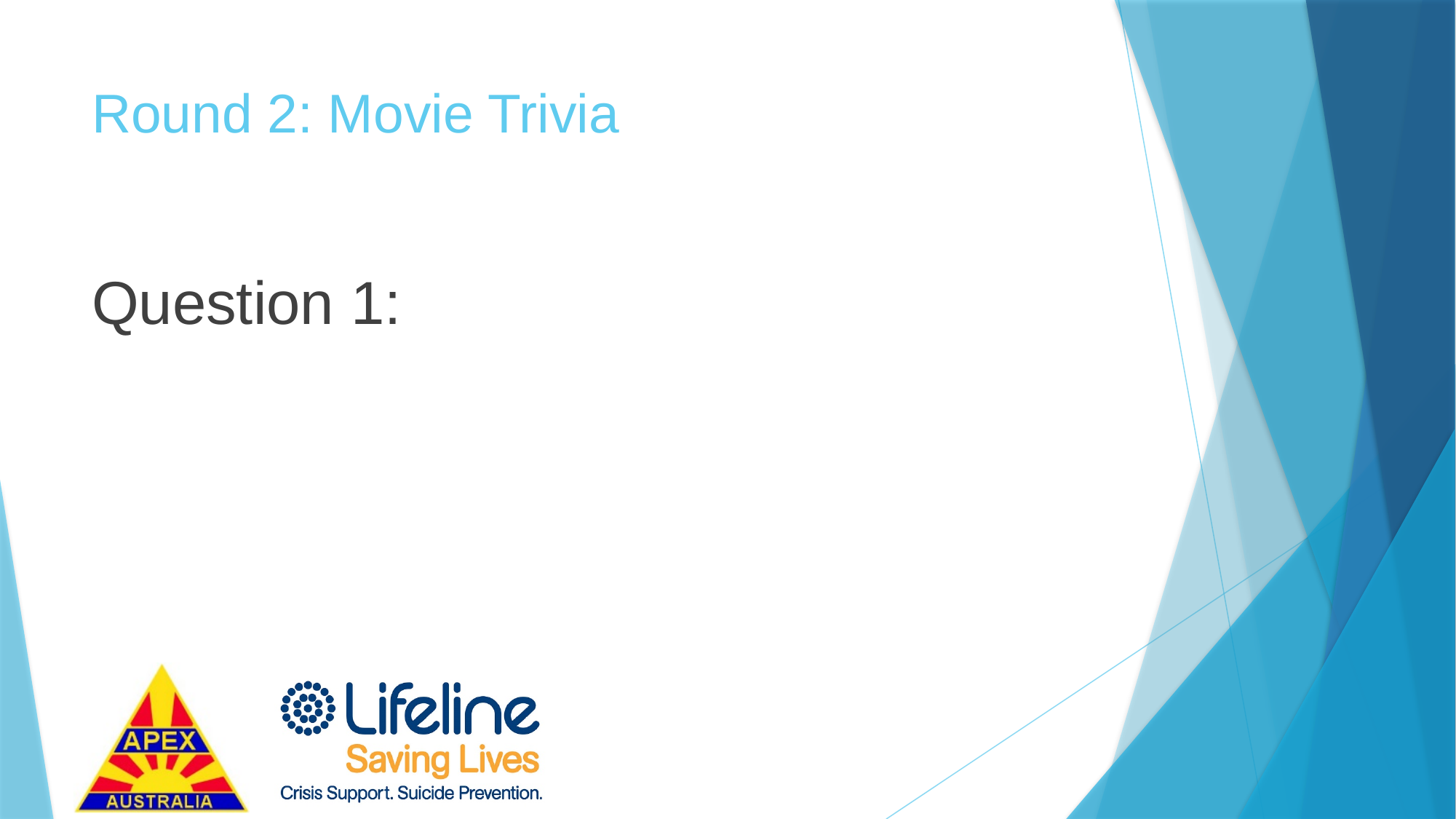

# Round 2: Movie Trivia
Question 1: